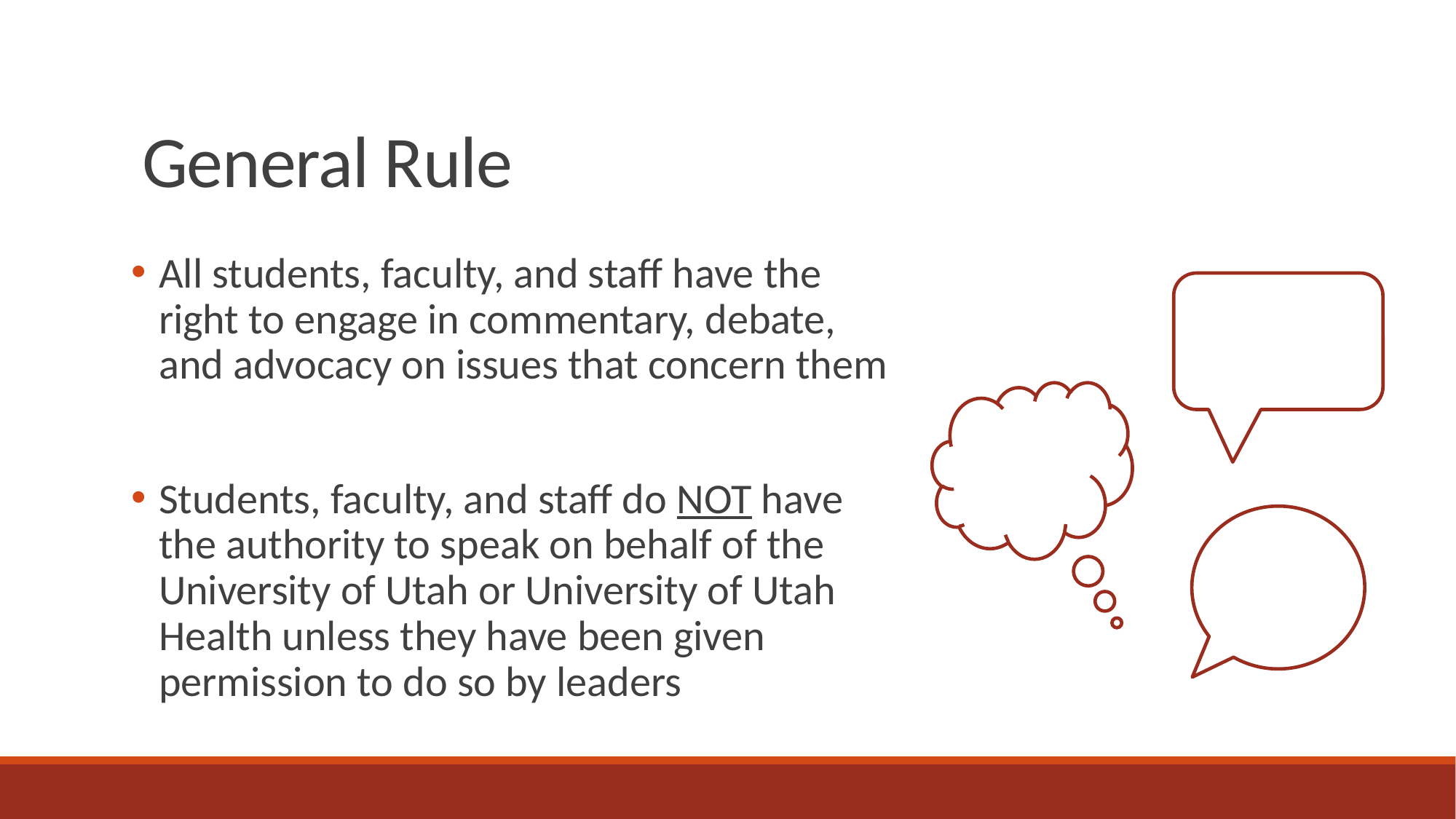

# General Rule
All students, faculty, and staff have the right to engage in commentary, debate, and advocacy on issues that concern them

Students, faculty, and staff do NOT have the authority to speak on behalf of the University of Utah or University of Utah Health unless they have been given permission to do so by leaders